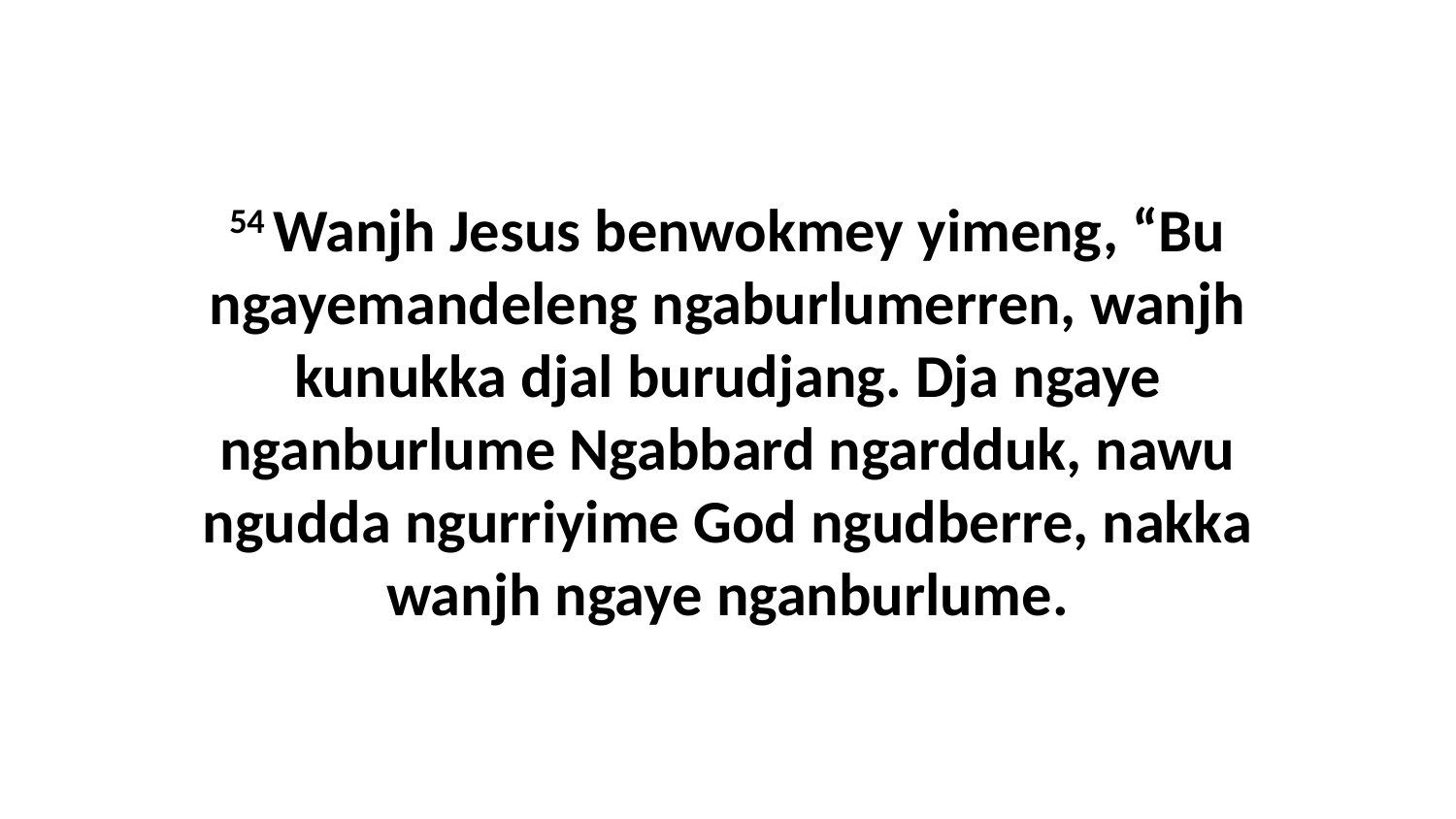

54 Wanjh Jesus benwokmey yimeng, “Bu ngayemandeleng ngaburlumerren, wanjh kunukka djal burudjang. Dja ngaye nganburlume Ngabbard ngardduk, nawu ngudda ngurriyime God ngudberre, nakka wanjh ngaye nganburlume.